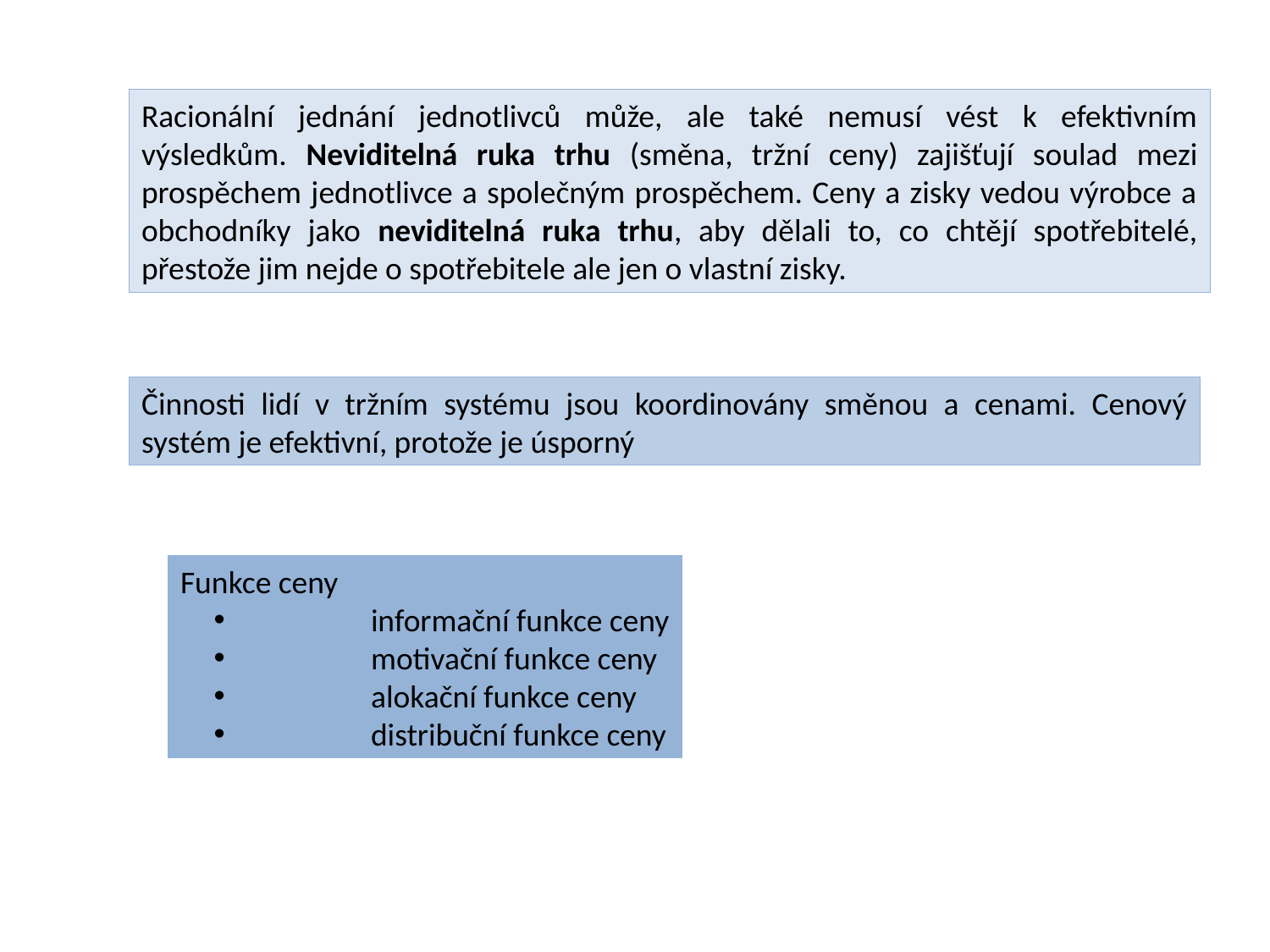

Racionální jednání jednotlivců může, ale také nemusí vést k efektivním výsledkům. Neviditelná ruka trhu (směna, tržní ceny) zajišťují soulad mezi prospěchem jednotlivce a společným prospěchem. Ceny a zisky vedou výrobce a obchodníky jako neviditelná ruka trhu, aby dělali to, co chtějí spotřebitelé, přestože jim nejde o spotřebitele ale jen o vlastní zisky.
Činnosti lidí v tržním systému jsou koordinovány směnou a cenami. Cenový systém je efektivní, protože je úsporný
Funkce ceny
 	informační funkce ceny
 	motivační funkce ceny
 	alokační funkce ceny
 	distribuční funkce ceny